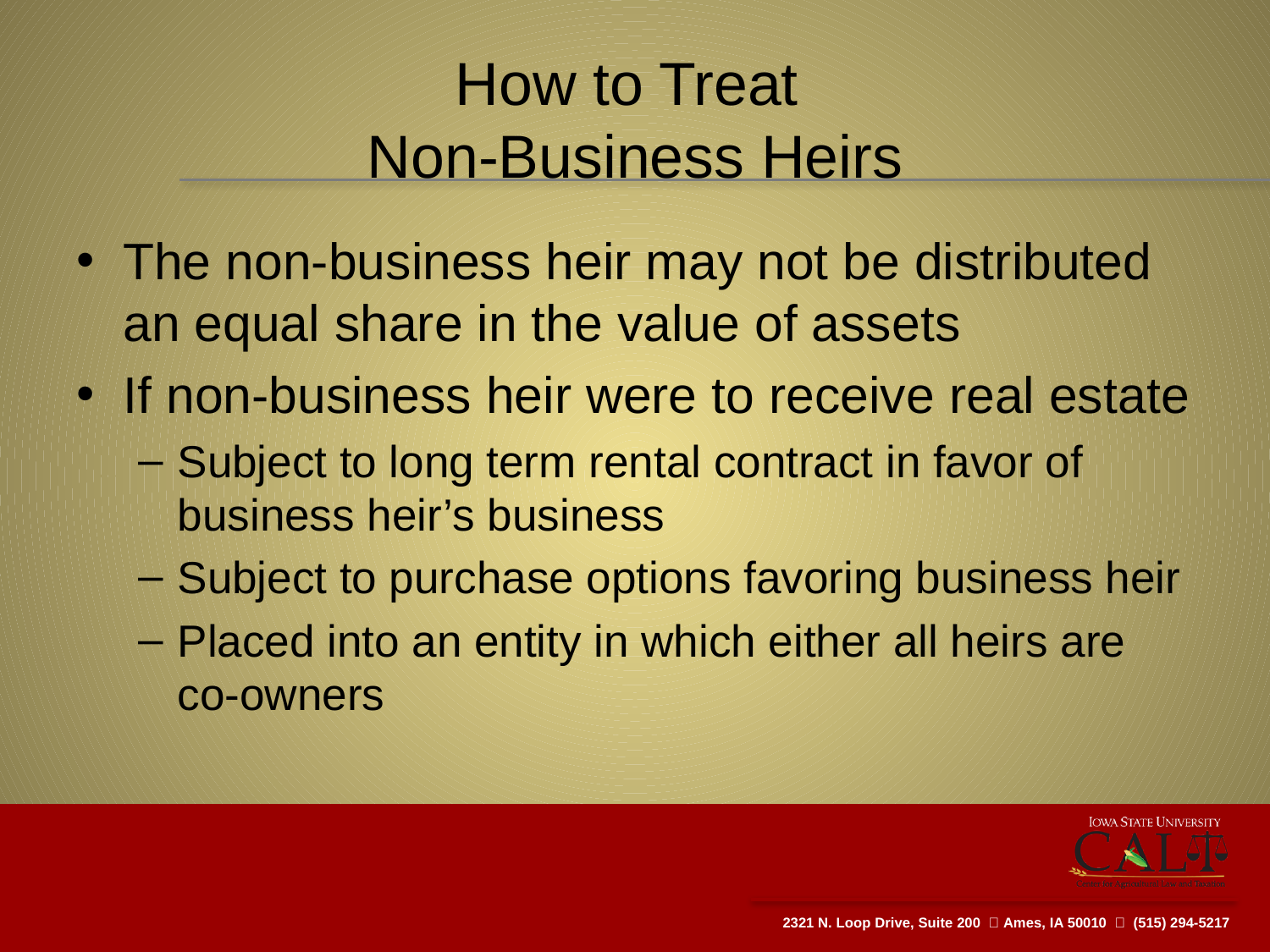

# How to Treat Non-Business Heirs
The non-business heir may not be distributed an equal share in the value of assets
If non-business heir were to receive real estate
Subject to long term rental contract in favor of business heir’s business
Subject to purchase options favoring business heir
Placed into an entity in which either all heirs are co-owners